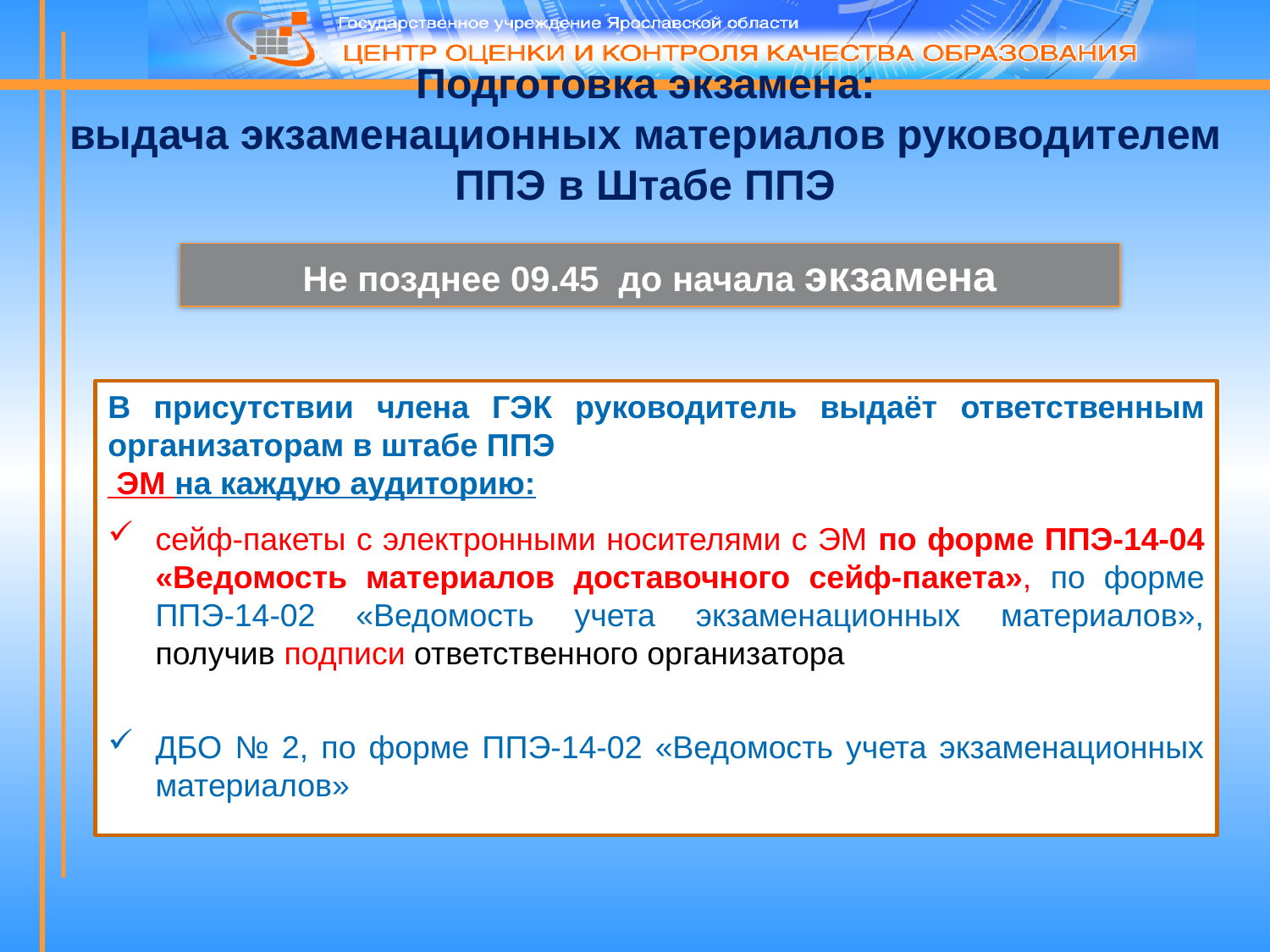

# Подготовка экзамена: выдача экзаменационных материалов руководителем ППЭ в Штабе ППЭ
Не позднее 09.45  до начала экзамена
В присутствии члена ГЭК руководитель выдаёт ответственным организаторам в штабе ППЭ
 ЭМ на каждую аудиторию:
сейф-пакеты с электронными носителями с ЭМ по форме ППЭ-14-04 «Ведомость материалов доставочного сейф-пакета», по форме ППЭ-14-02 «Ведомость учета экзаменационных материалов», получив подписи ответственного организатора

ДБО № 2, по форме ППЭ-14-02 «Ведомость учета экзаменационных материалов»